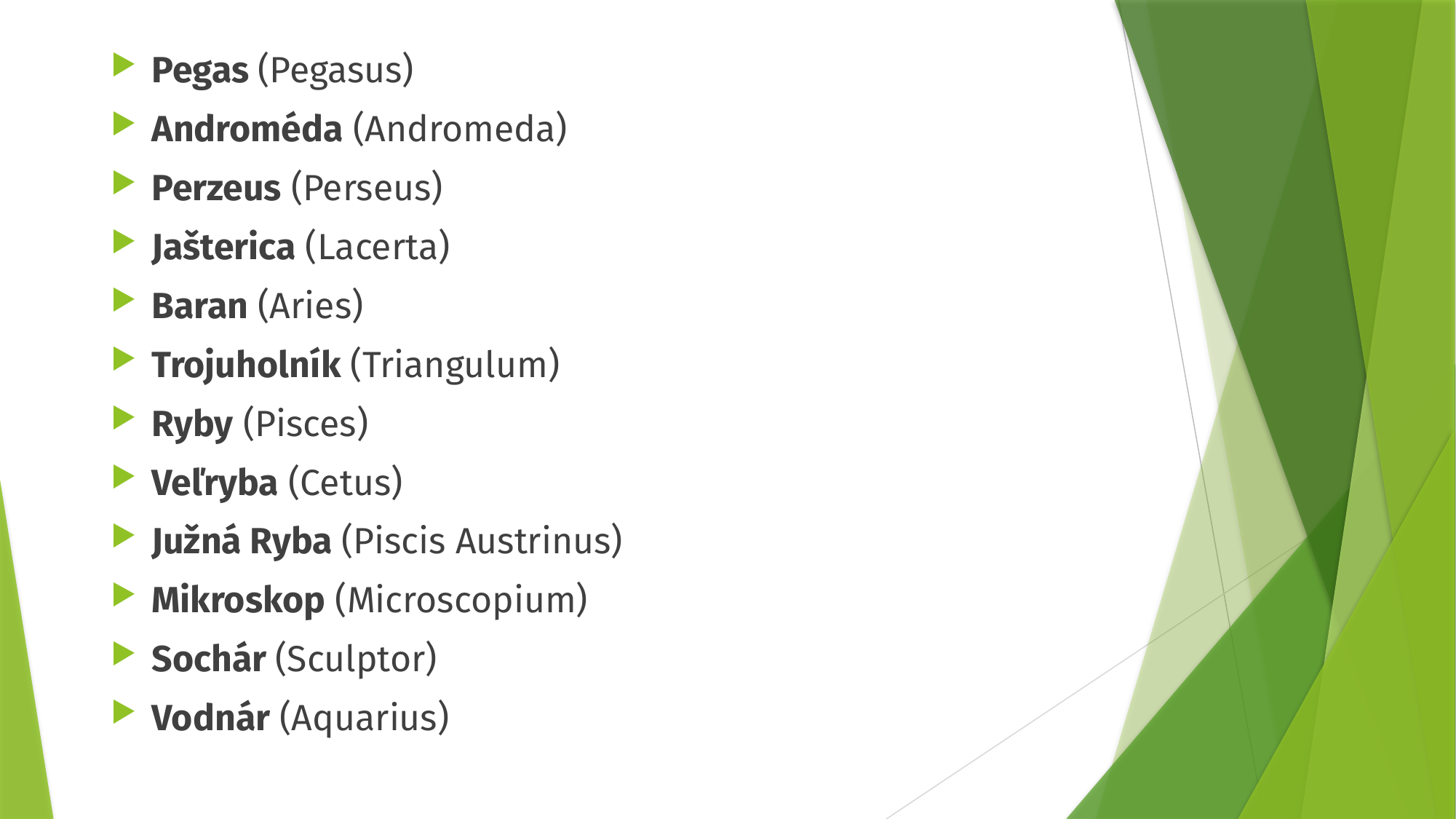

Pegas (Pegasus)
Androméda (Andromeda)
Perzeus (Perseus)
Jašterica (Lacerta)
Baran (Aries)
Trojuholník (Triangulum)
Ryby (Pisces)
Veľryba (Cetus)
Južná Ryba (Piscis Austrinus)
Mikroskop (Microscopium)
Sochár (Sculptor)
Vodnár (Aquarius)